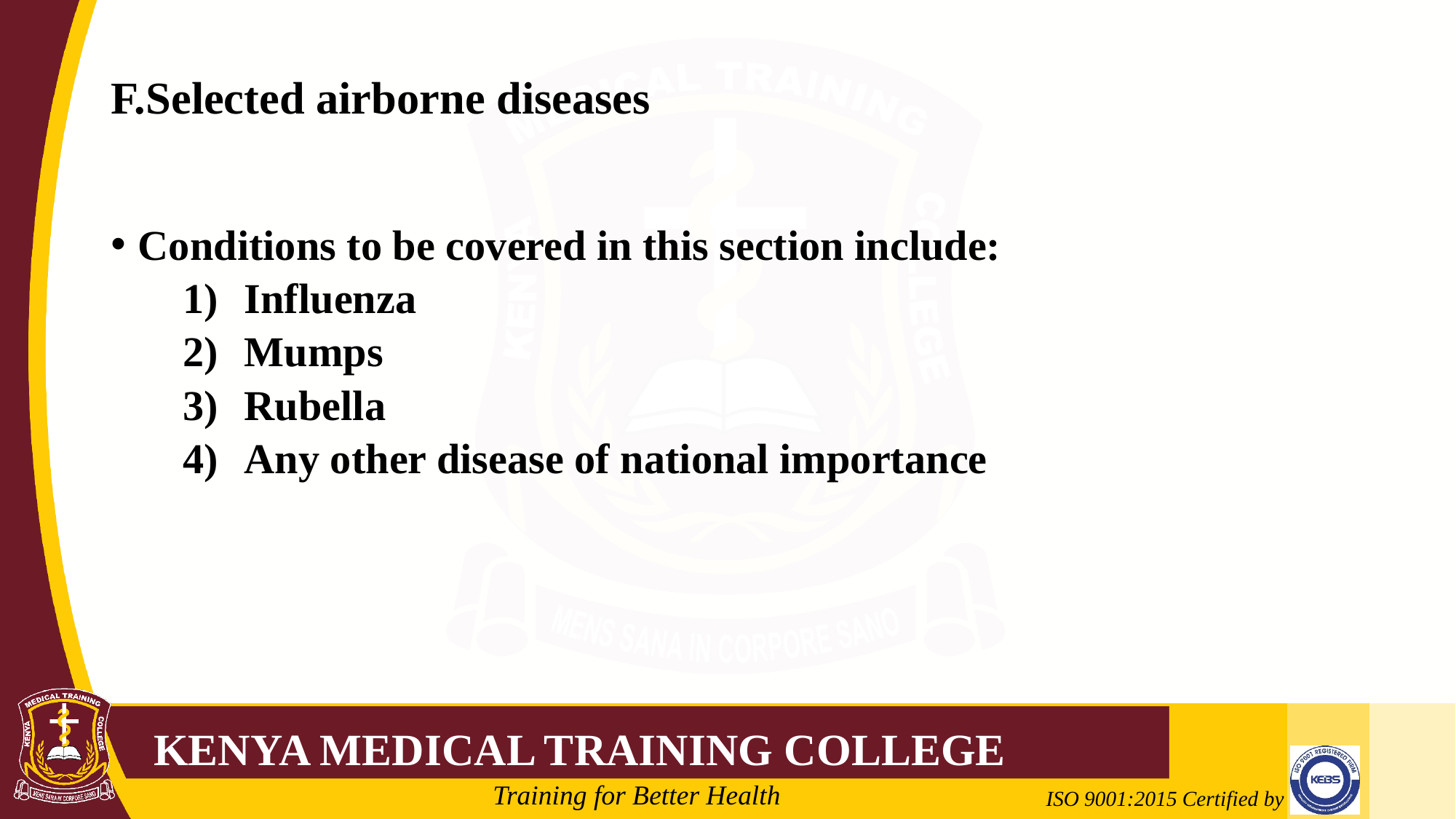

# F.Selected airborne diseases
Conditions to be covered in this section include:
Influenza
Mumps
Rubella
Any other disease of national importance